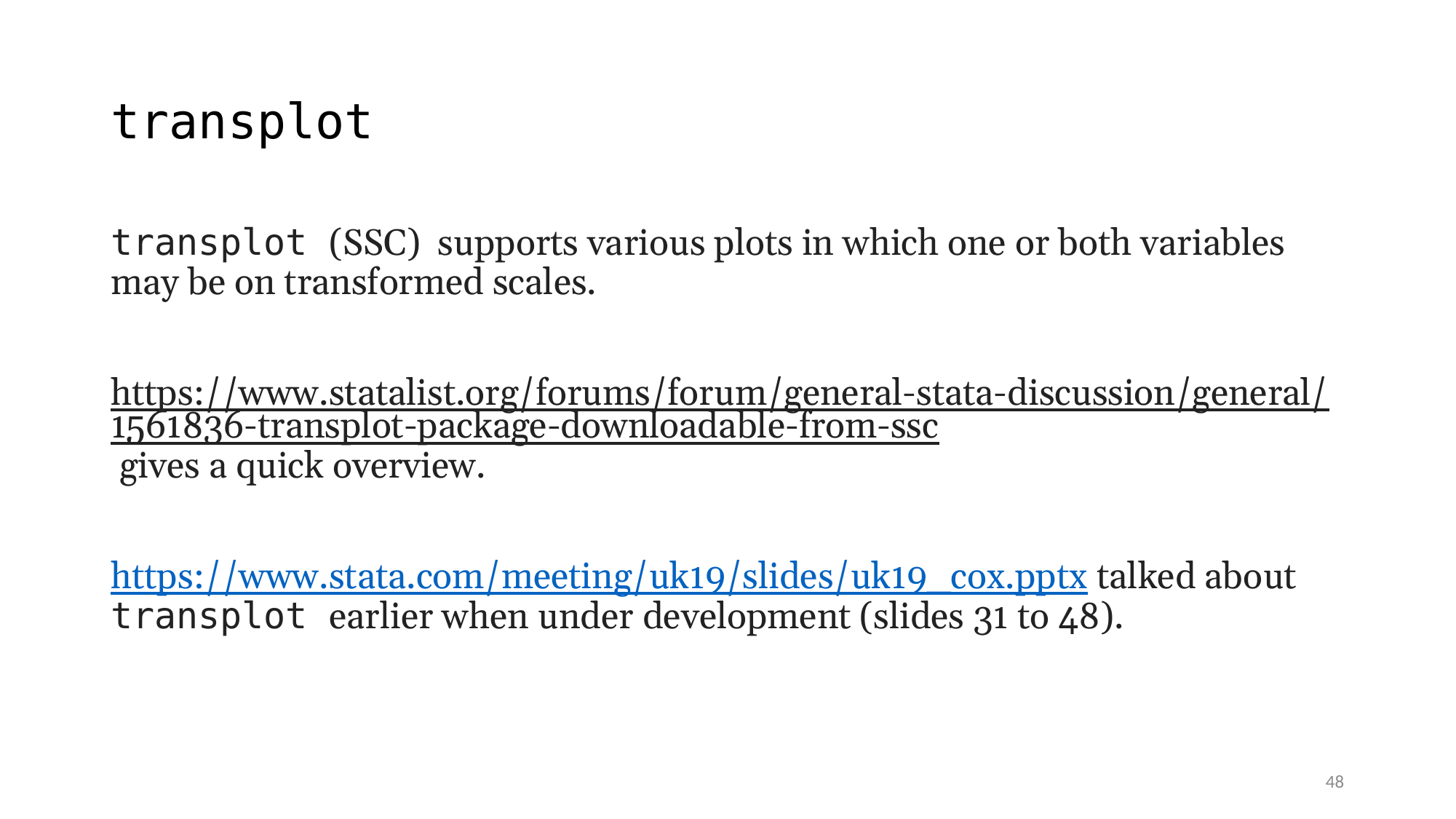

# transplot
transplot (SSC)  supports various plots in which one or both variables may be on transformed scales.

https://www.statalist.org/forums/forum/general-stata-discussion/general/1561836-transplot-package-downloadable-from-ssc gives a quick overview.

https://www.stata.com/meeting/uk19/slides/uk19_cox.pptx talked about transplot earlier when under development (slides 31 to 48).

48